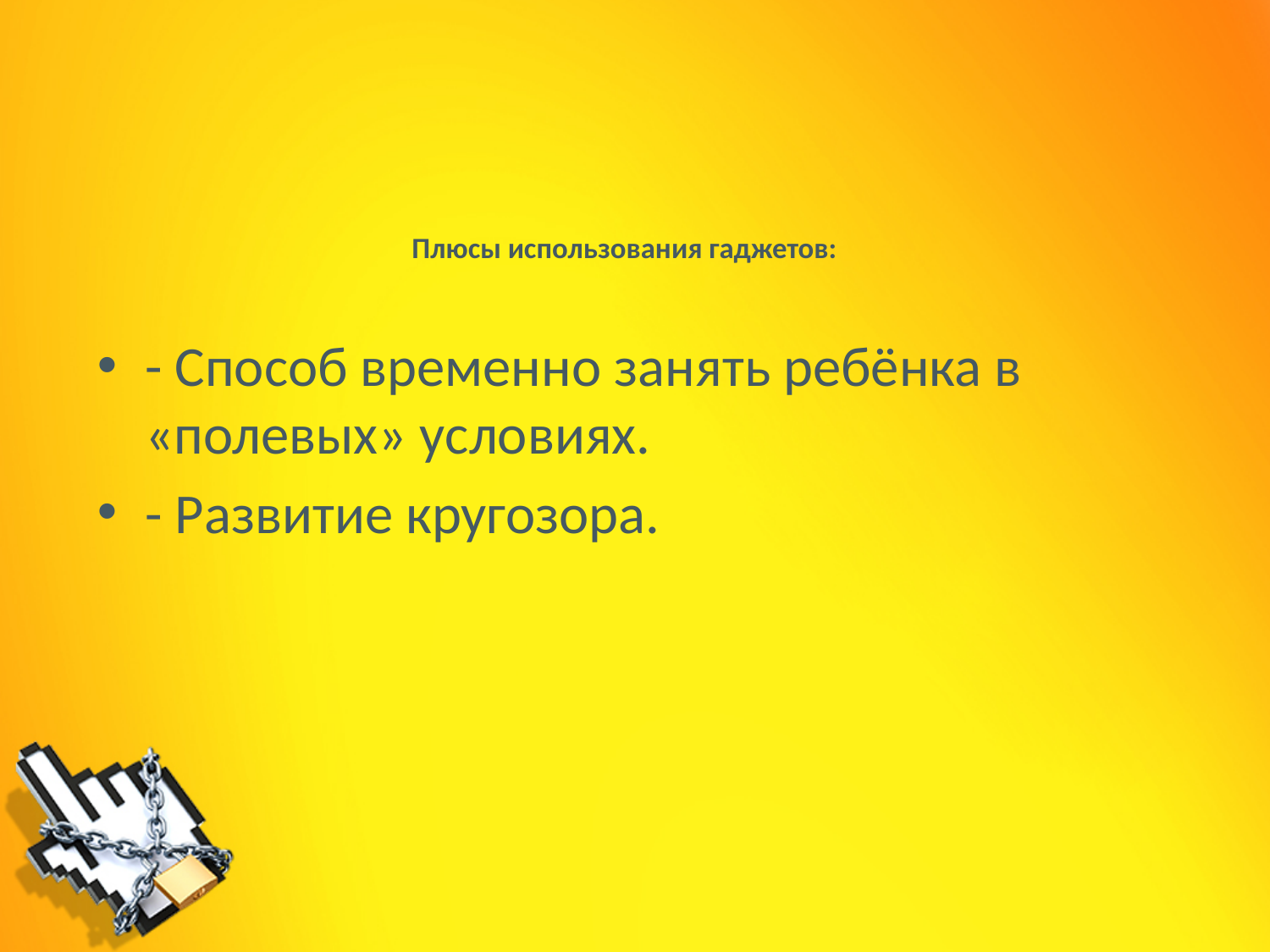

# Плюсы использования гаджетов:
- Способ временно занять ребёнка в «полевых» условиях.
- Развитие кругозора.